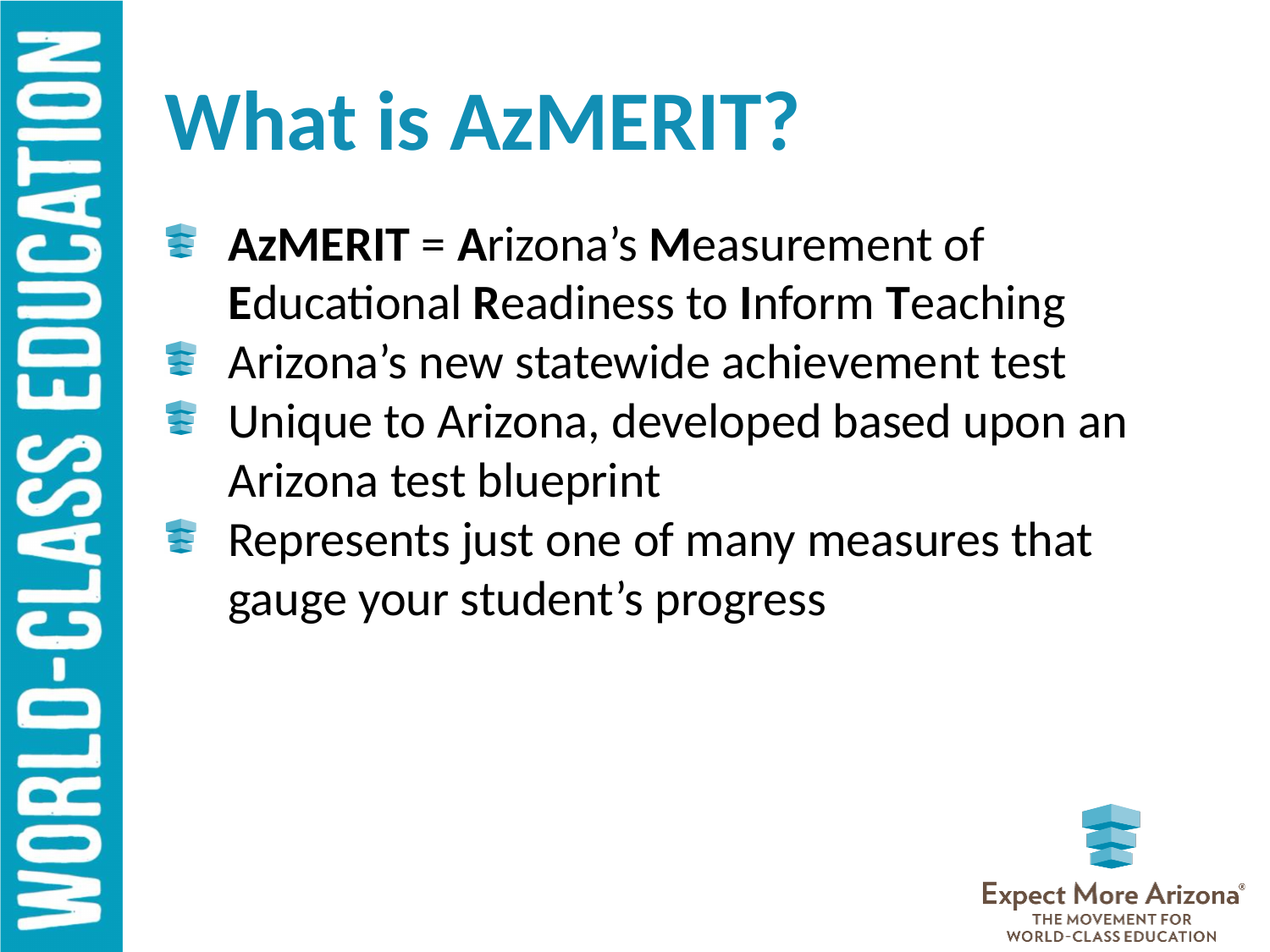

# What is AzMERIT?
AzMERIT = Arizona’s Measurement of Educational Readiness to Inform Teaching
Arizona’s new statewide achievement test
Unique to Arizona, developed based upon an Arizona test blueprint
Represents just one of many measures that gauge your student’s progress